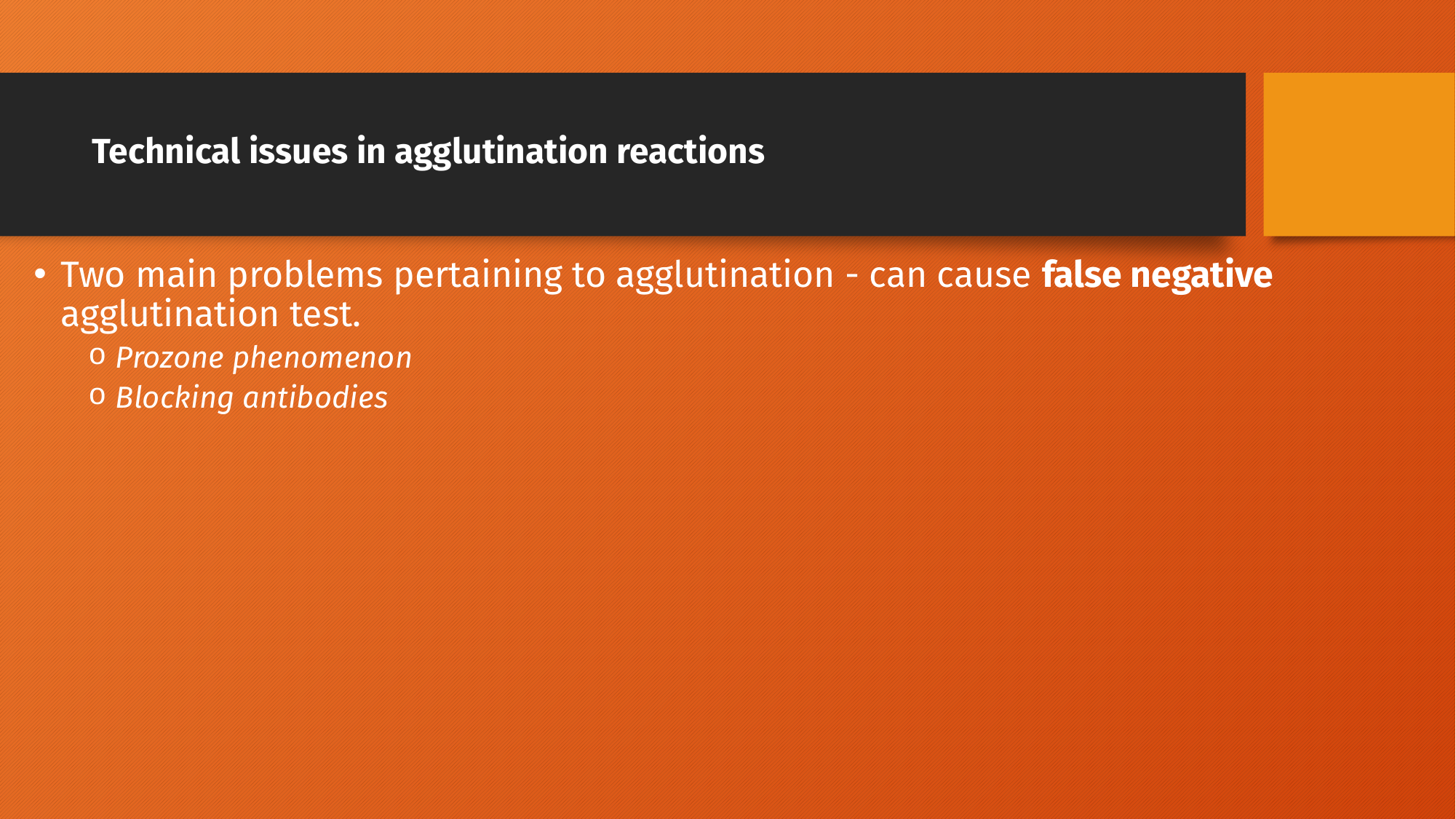

# Technical issues in agglutination reactions
Two main problems pertaining to agglutination - can cause false negative agglutination test.
Prozone phenomenon
Blocking antibodies